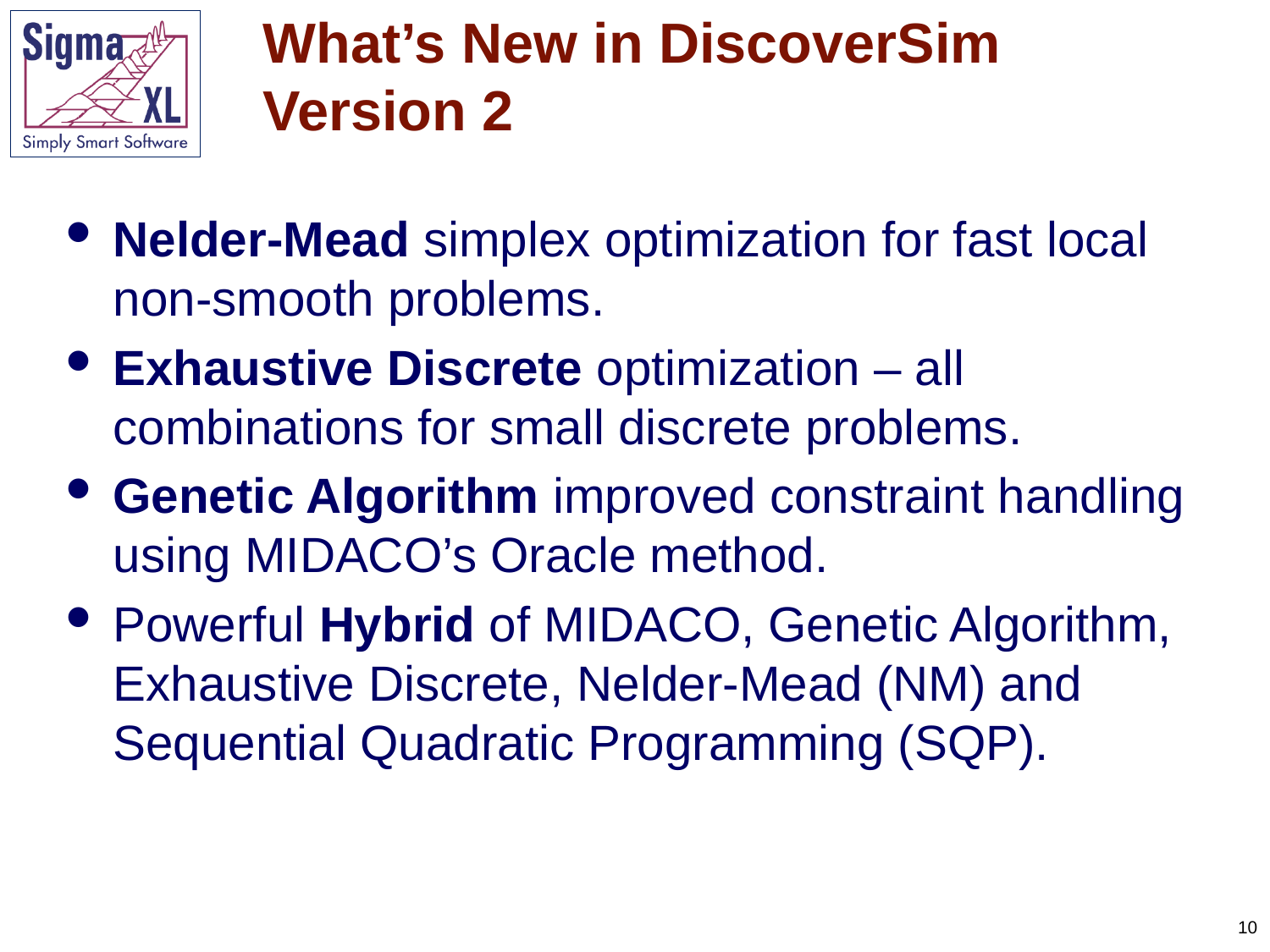

# What’s New in DiscoverSim Version 2
Nelder-Mead simplex optimization for fast local non-smooth problems.
Exhaustive Discrete optimization – all combinations for small discrete problems.
Genetic Algorithm improved constraint handling using MIDACO’s Oracle method.
Powerful Hybrid of MIDACO, Genetic Algorithm, Exhaustive Discrete, Nelder-Mead (NM) and Sequential Quadratic Programming (SQP).
10